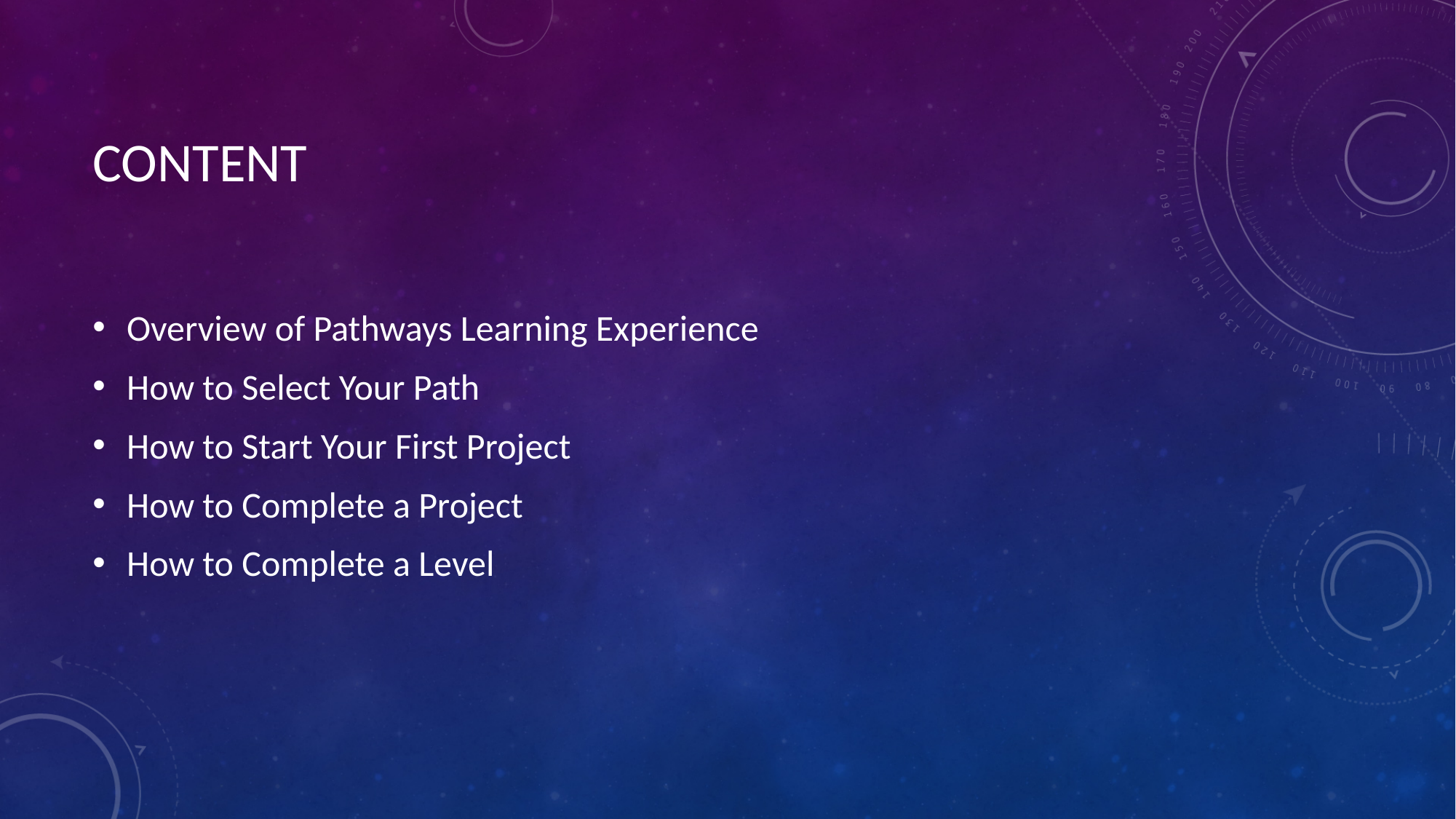

Content
Overview of Pathways Learning Experience
How to Select Your Path
How to Start Your First Project
How to Complete a Project
How to Complete a Level